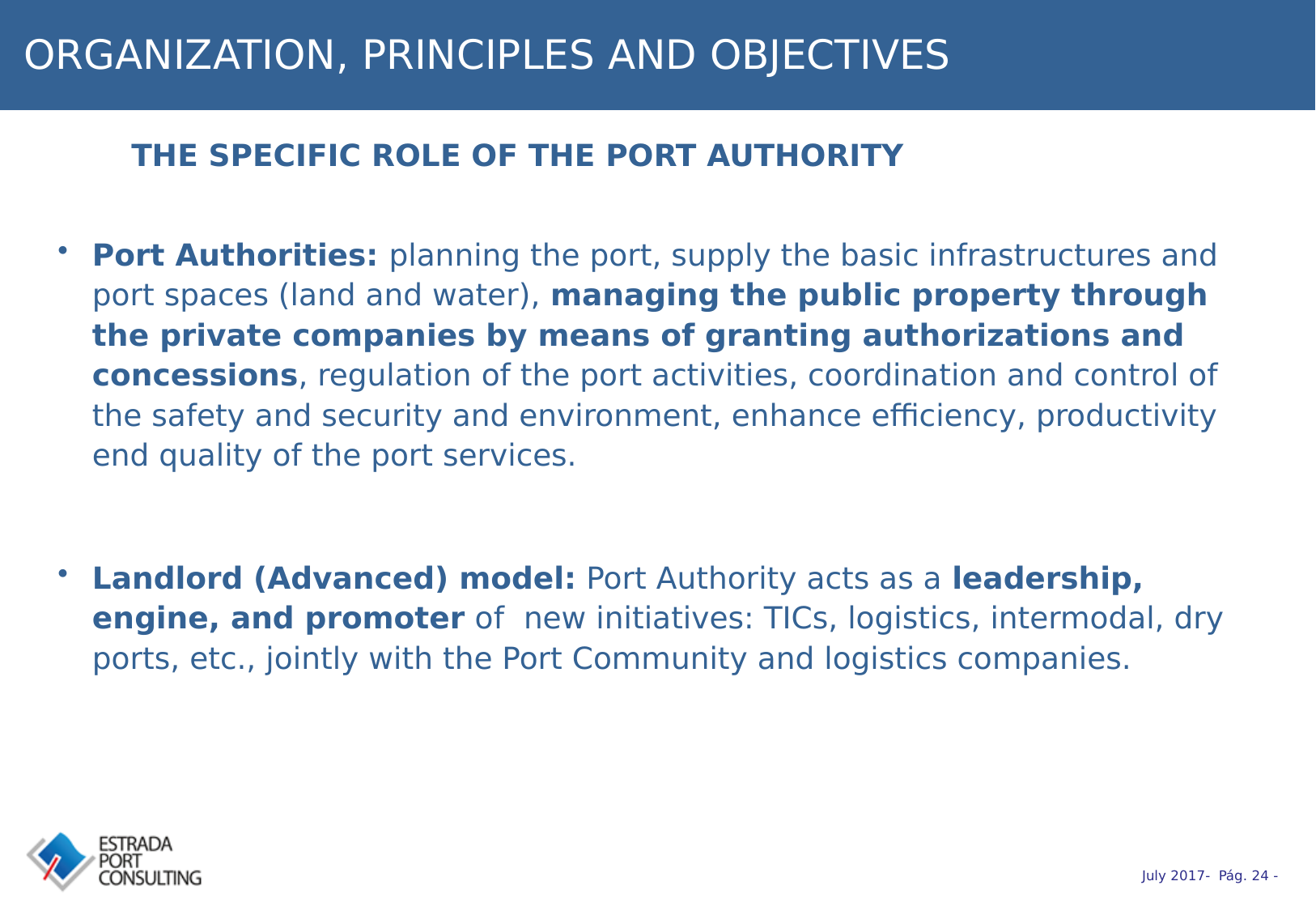

# ORGANIZATION, PRINCIPLES AND OBJECTIVES
THE SPECIFIC ROLE OF THE PORT AUTHORITY
Port Authorities: planning the port, supply the basic infrastructures and port spaces (land and water), managing the public property through the private companies by means of granting authorizations and concessions, regulation of the port activities, coordination and control of the safety and security and environment, enhance efficiency, productivity end quality of the port services.

Landlord (Advanced) model: Port Authority acts as a leadership, engine, and promoter of  new initiatives: TICs, logistics, intermodal, dry ports, etc., jointly with the Port Community and logistics companies.